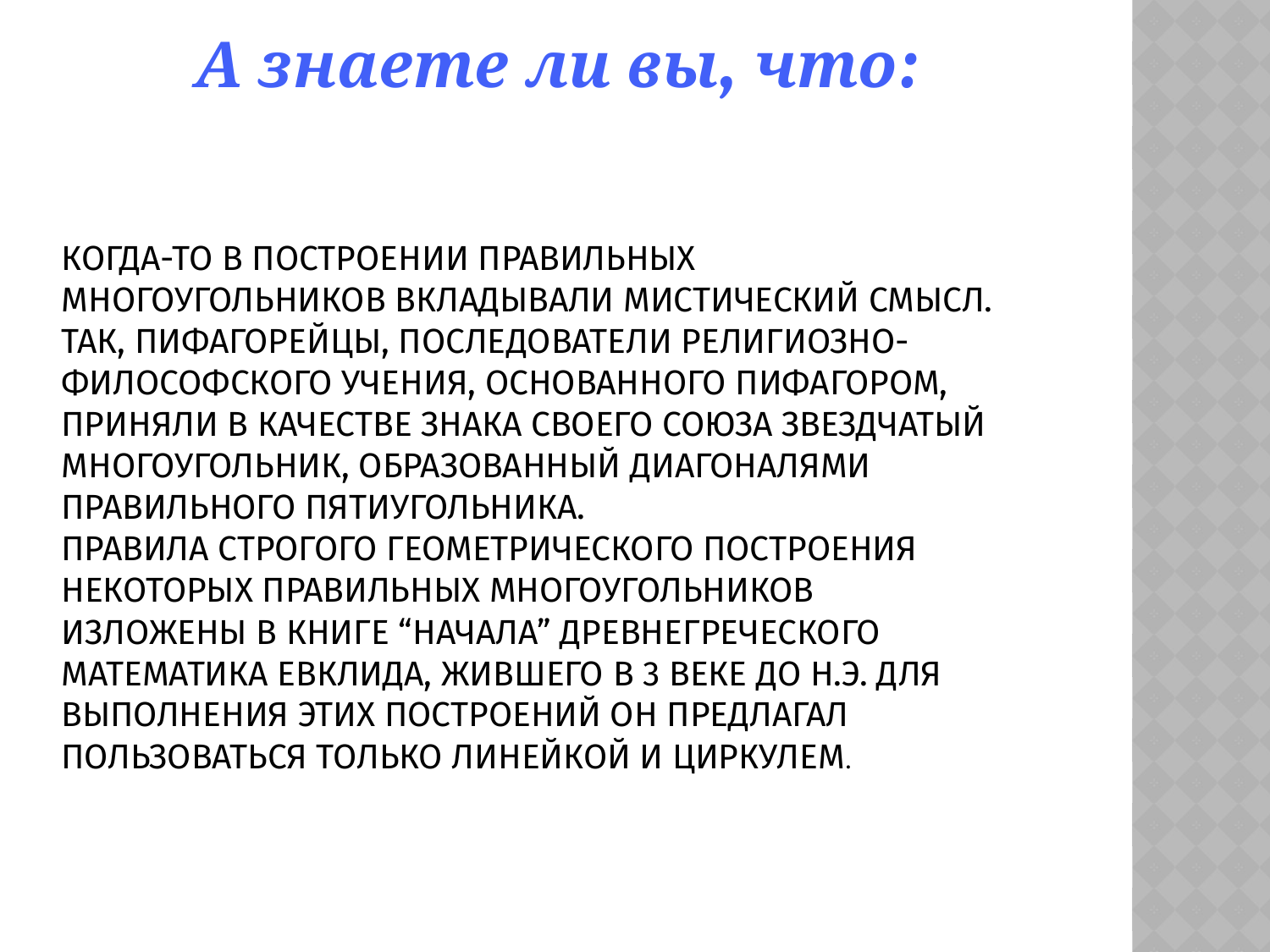

А знаете ли вы, что:

# Когда-то в построении правильных многоугольников вкладывали мистический смысл. Так, пифагорейцы, последователи религиозно-философского учения, основанного Пифагором, приняли в качестве знака своего союза звездчатый многоугольник, образованный диагоналями правильного пятиугольника. Правила строгого геометрического построения некоторых правильных многоугольников изложены в книге “Начала” древнегреческого математика Евклида, жившего в 3 веке до н.э. Для выполнения этих построений он предлагал пользоваться только линейкой и циркулем.